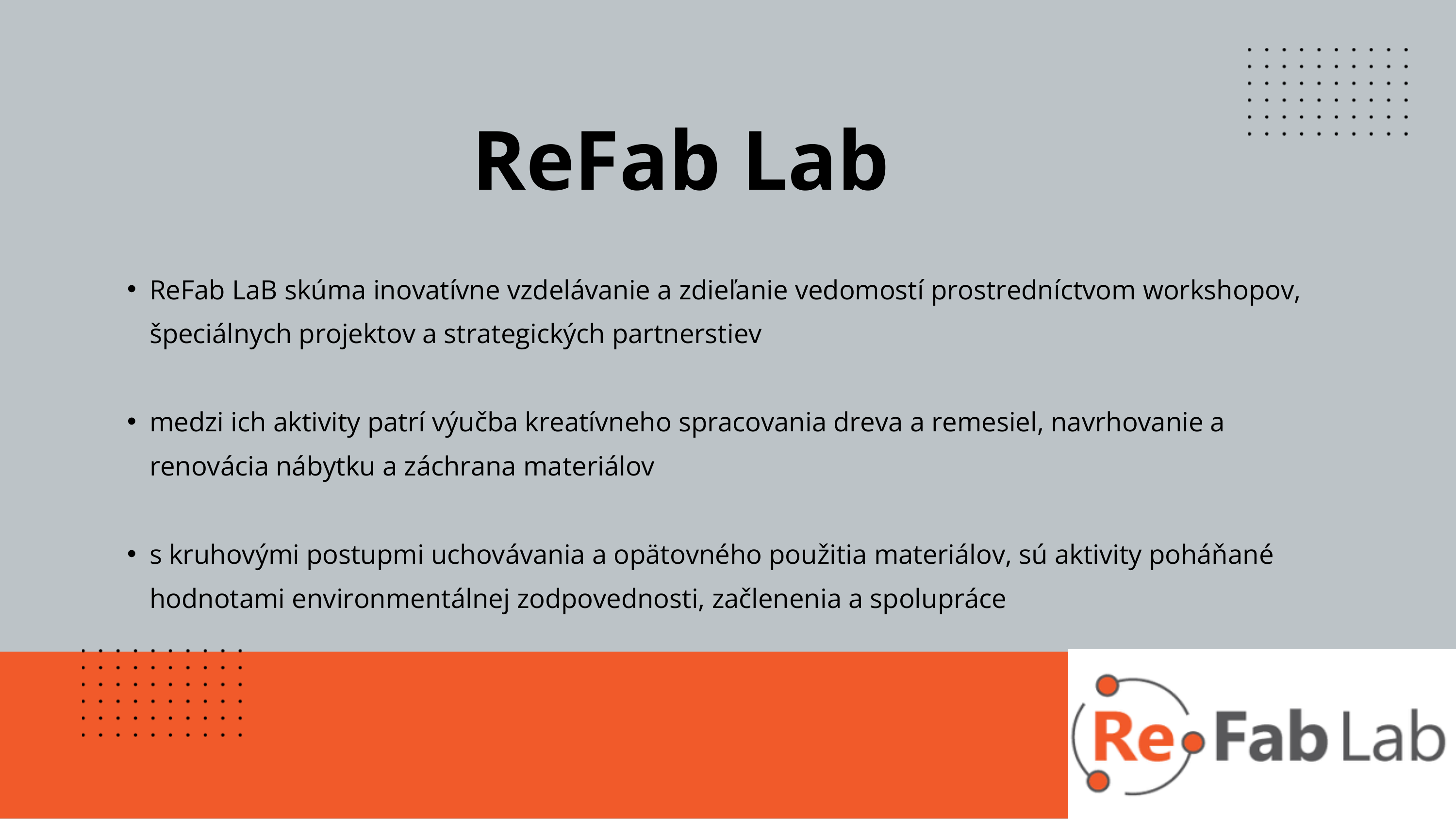

ReFab Lab
ReFab LaB skúma inovatívne vzdelávanie a zdieľanie vedomostí prostredníctvom workshopov, špeciálnych projektov a strategických partnerstiev

medzi ich aktivity patrí výučba kreatívneho spracovania dreva a remesiel, navrhovanie a renovácia nábytku a záchrana materiálov

s kruhovými postupmi uchovávania a opätovného použitia materiálov, sú aktivity poháňané hodnotami environmentálnej zodpovednosti, začlenenia a spolupráce